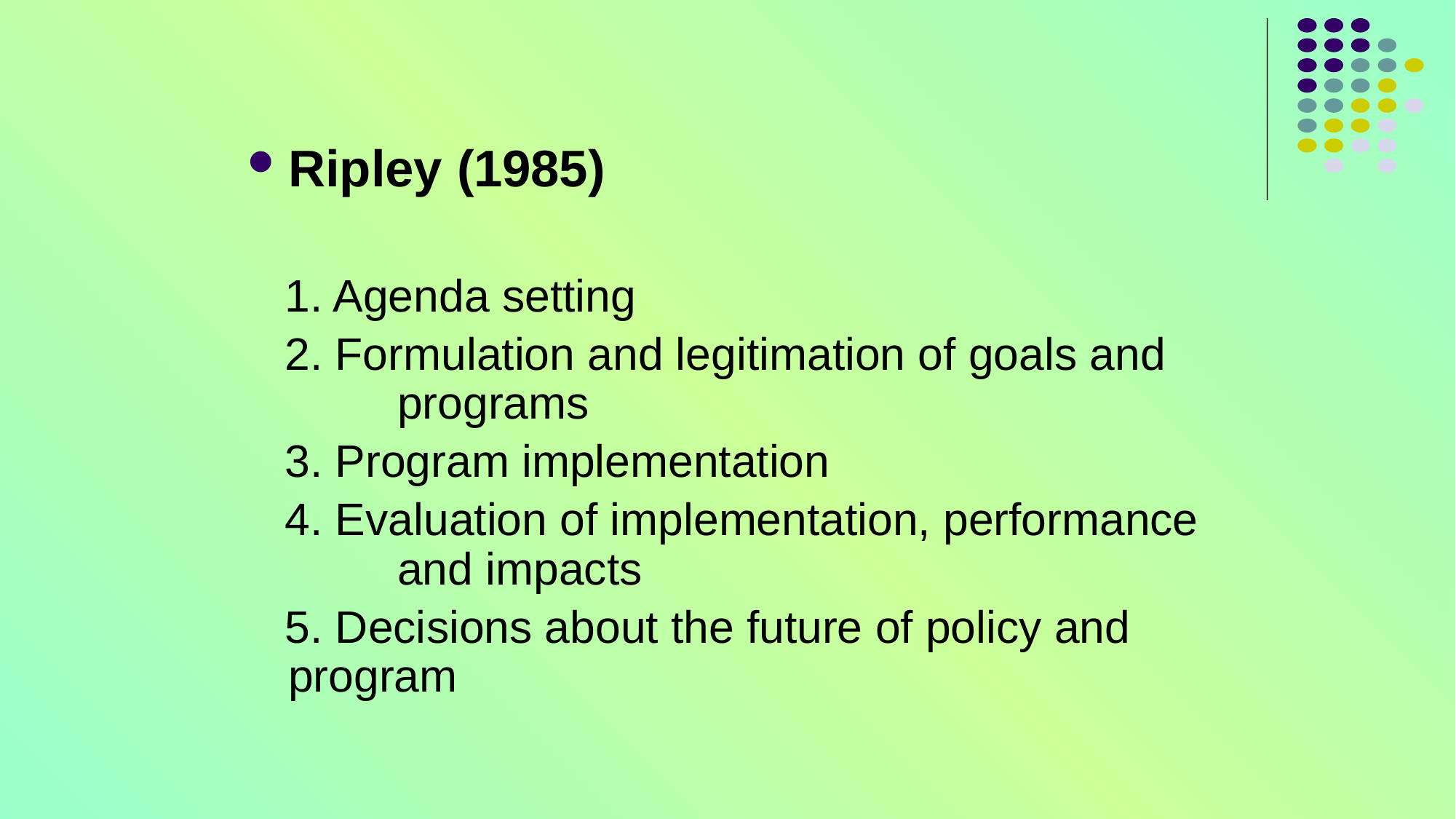

Ripley (1985)

   1. Agenda setting
   2. Formulation and legitimation of goals and     	programs
   3. Program implementation
   4. Evaluation of implementation, performance 	and impacts
   5. Decisions about the future of policy and 	program